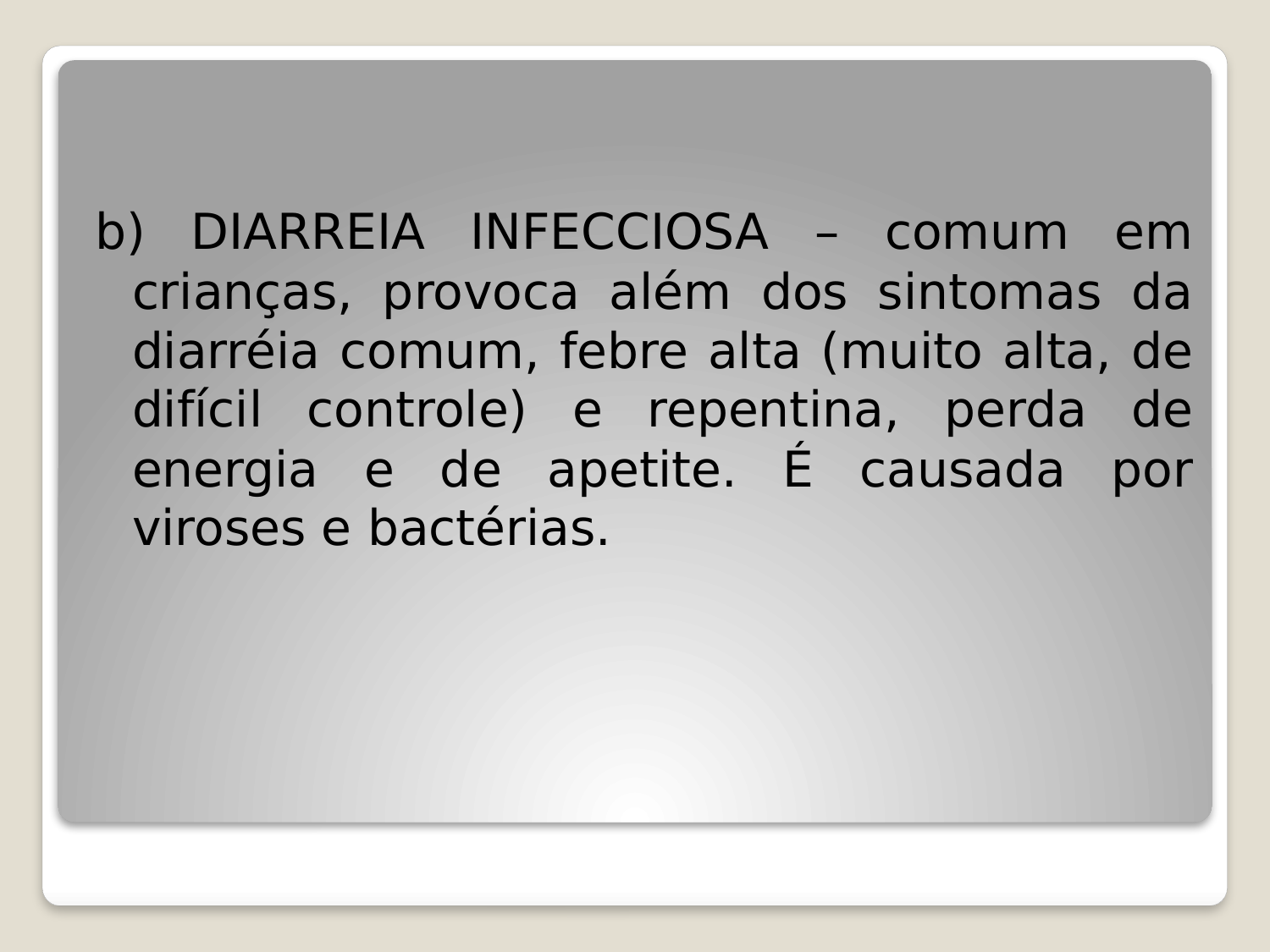

b) DIARREIA INFECCIOSA – comum em crianças, provoca além dos sintomas da diarréia comum, febre alta (muito alta, de difícil controle) e repentina, perda de energia e de apetite. É causada por viroses e bactérias.